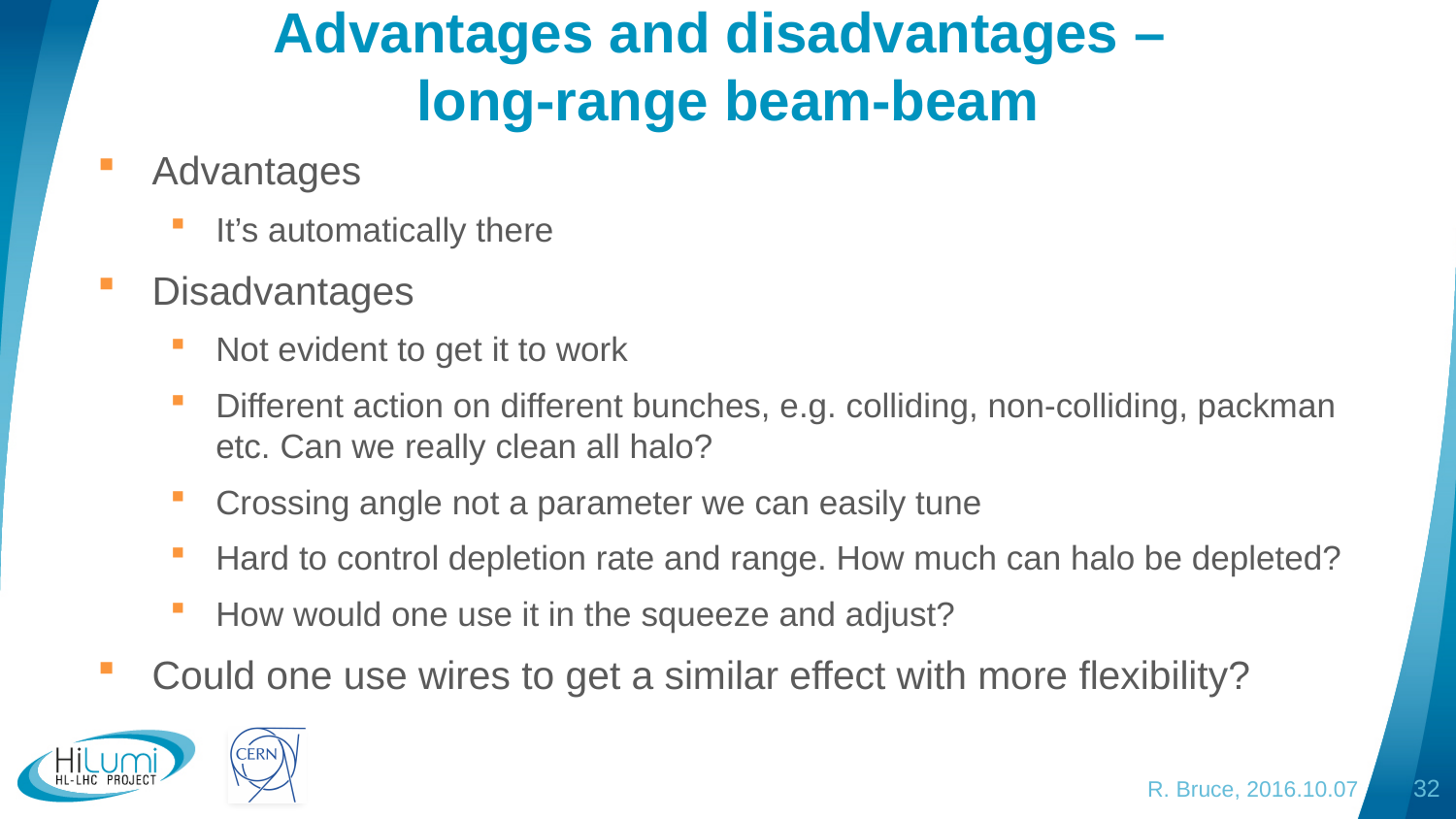

# Advantages and disadvantages – long-range beam-beam
Advantages
It’s automatically there
Disadvantages
Not evident to get it to work
Different action on different bunches, e.g. colliding, non-colliding, packman etc. Can we really clean all halo?
Crossing angle not a parameter we can easily tune
Hard to control depletion rate and range. How much can halo be depleted?
How would one use it in the squeeze and adjust?
Could one use wires to get a similar effect with more flexibility?

R. Bruce, 2016.10.07
32